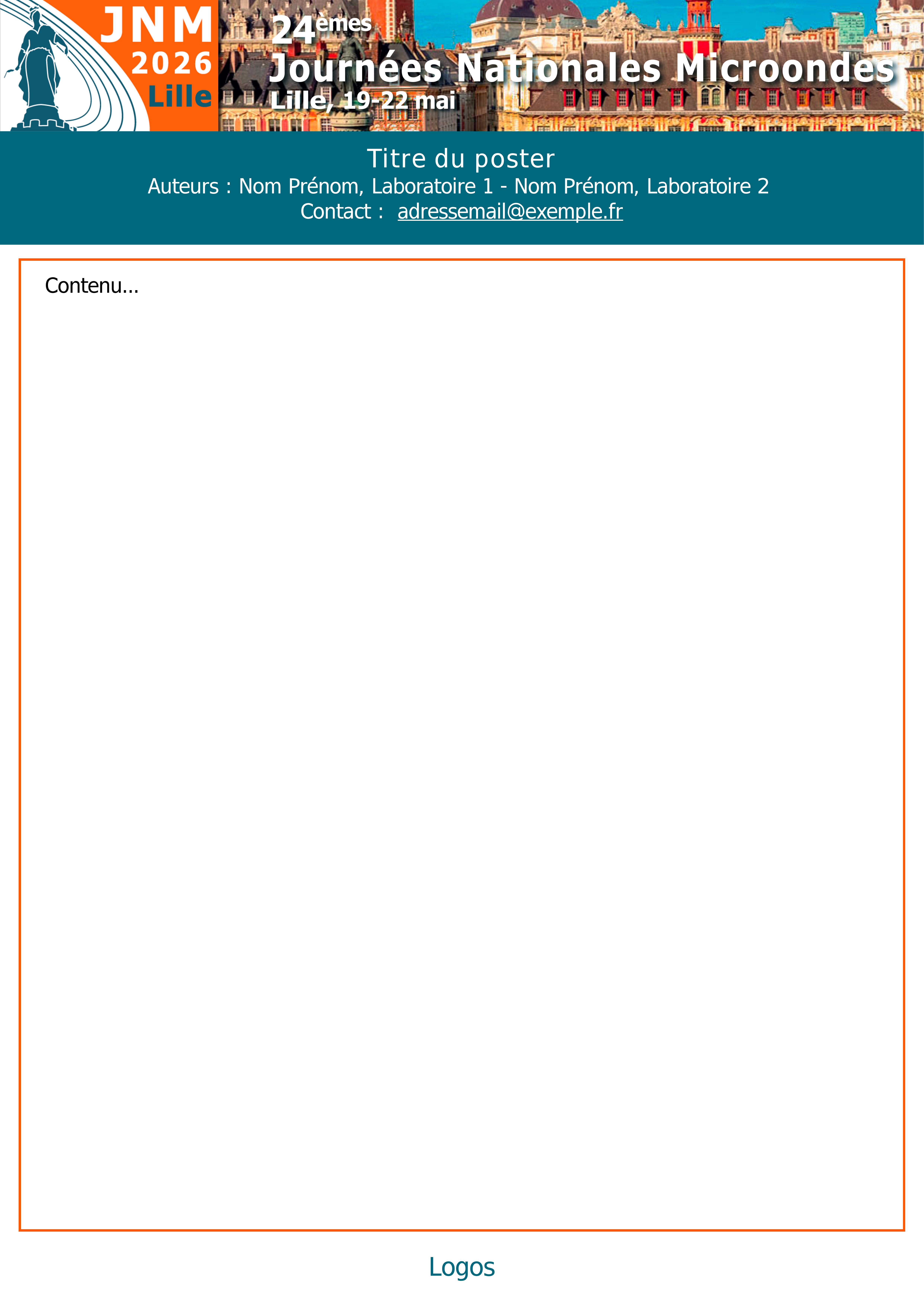

Titre du poster
Auteurs : Nom Prénom, Laboratoire 1 - Nom Prénom, Laboratoire 2
Contact :  adressemail@exemple.fr
Contenu…
Logos